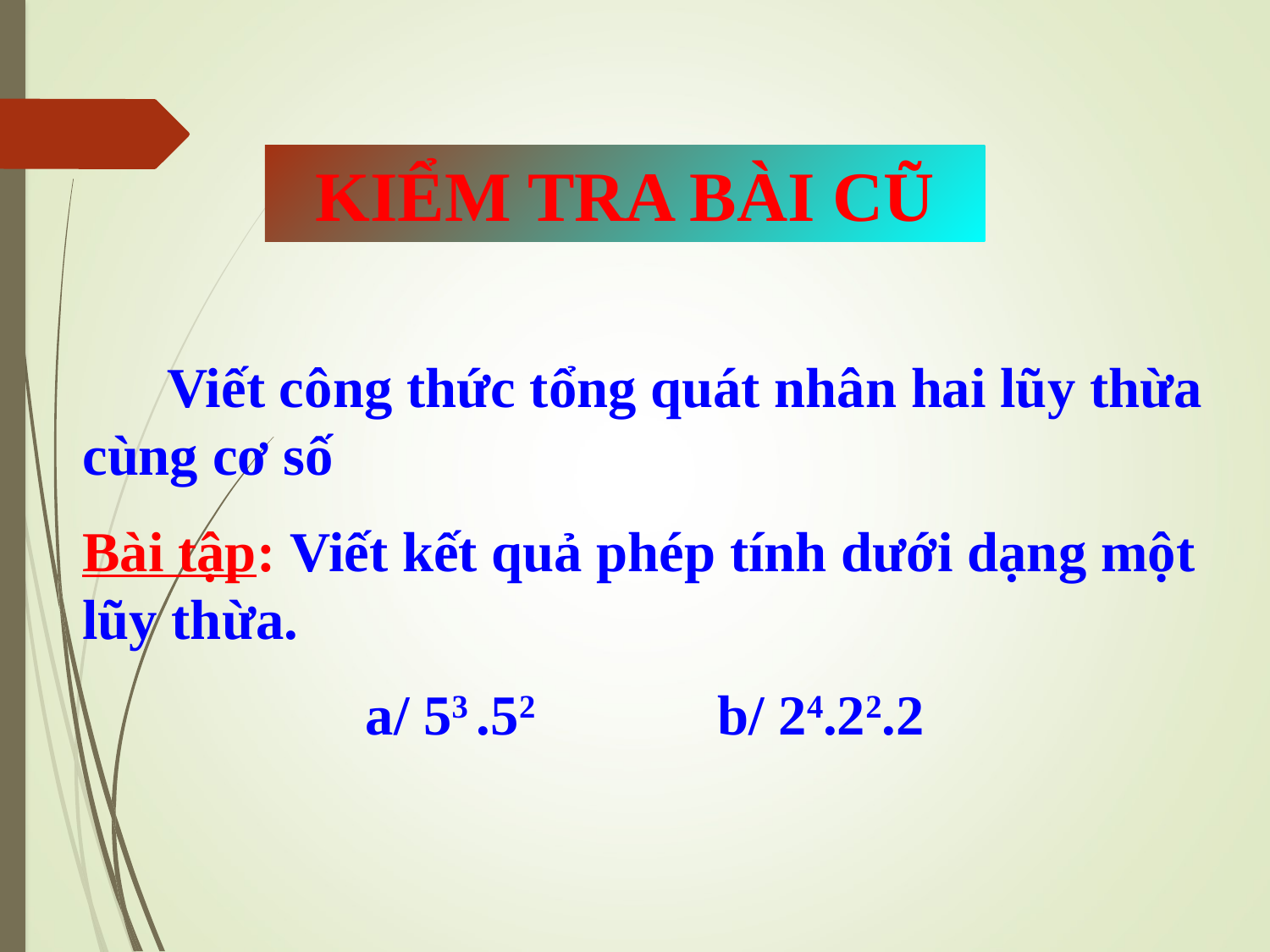

KIỂM TRA BÀI CŨ
        Viết công thức tổng quát nhân hai lũy thừa cùng cơ số
Bài tập: Viết kết quả phép tính dưới dạng một lũy thừa.
	           a/ 53 .52		b/ 24.22.2